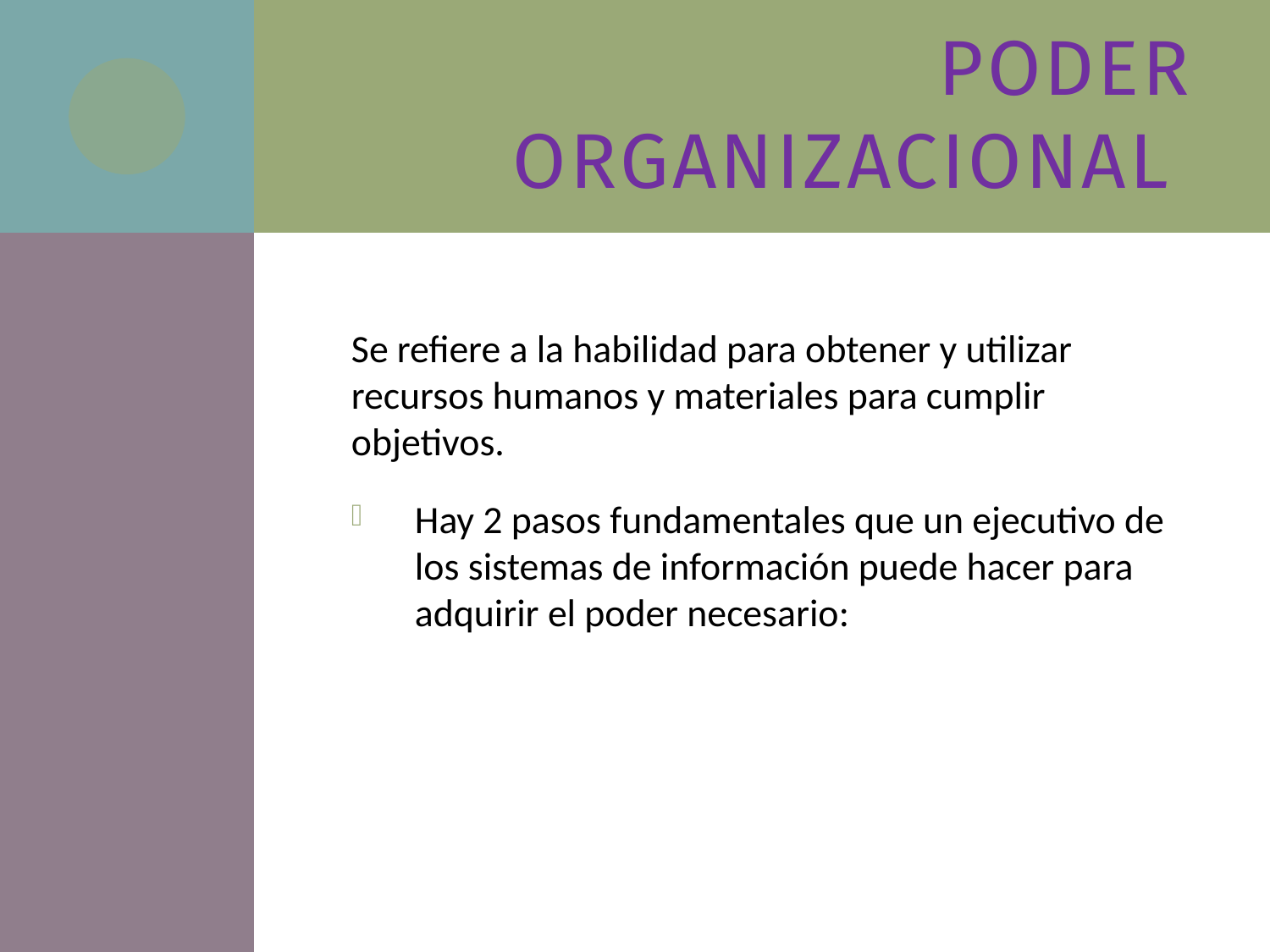

# Poder organizacional
Se refiere a la habilidad para obtener y utilizar recursos humanos y materiales para cumplir objetivos.
Hay 2 pasos fundamentales que un ejecutivo de los sistemas de información puede hacer para adquirir el poder necesario: